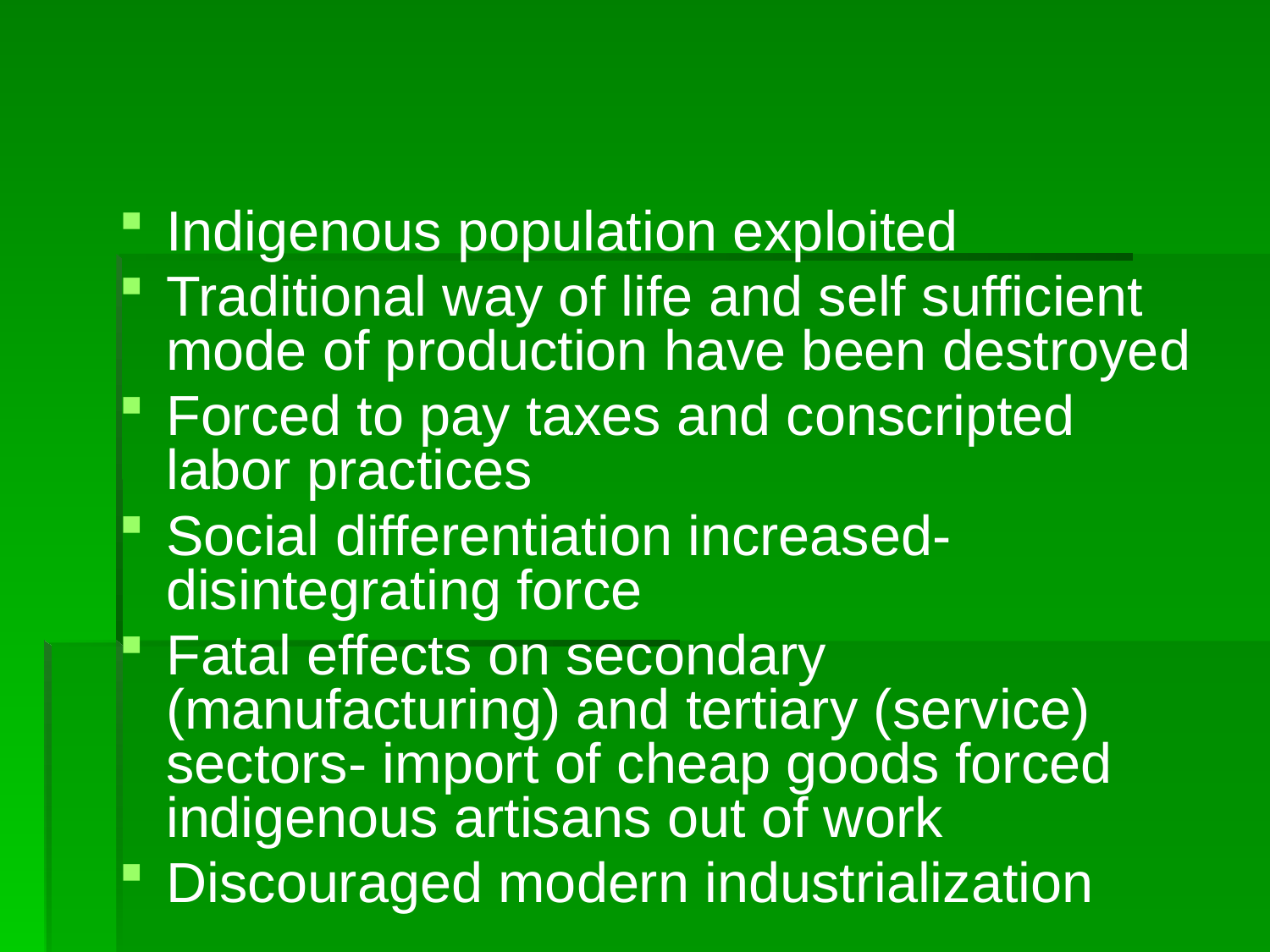

Indigenous population exploited
Traditional way of life and self sufficient mode of production have been destroyed
Forced to pay taxes and conscripted labor practices
Social differentiation increased- disintegrating force
Fatal effects on secondary (manufacturing) and tertiary (service) sectors- import of cheap goods forced indigenous artisans out of work
Discouraged modern industrialization
#